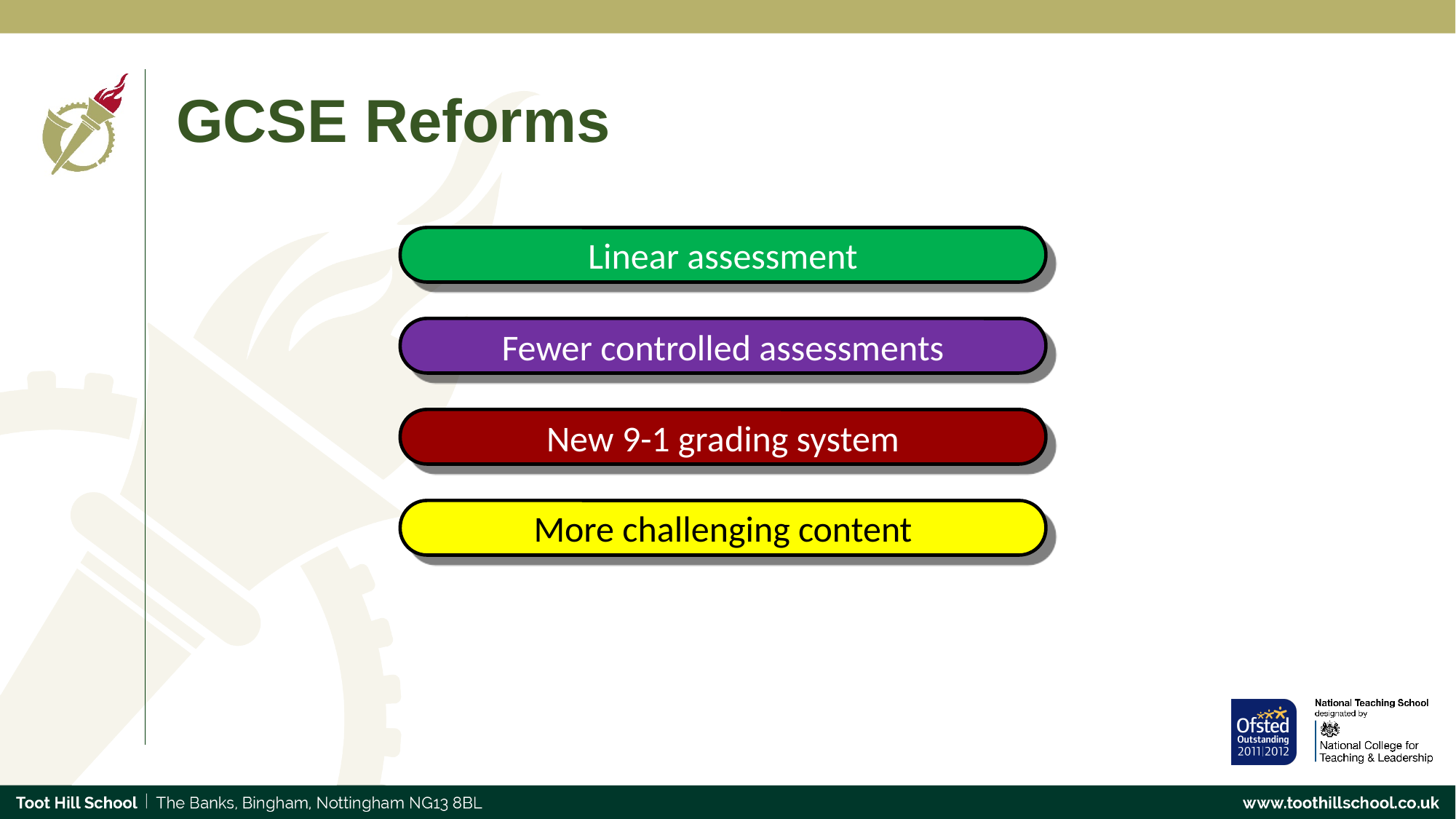

# GCSE Reforms
Linear assessment
Fewer controlled assessments
New 9-1 grading system
More challenging content